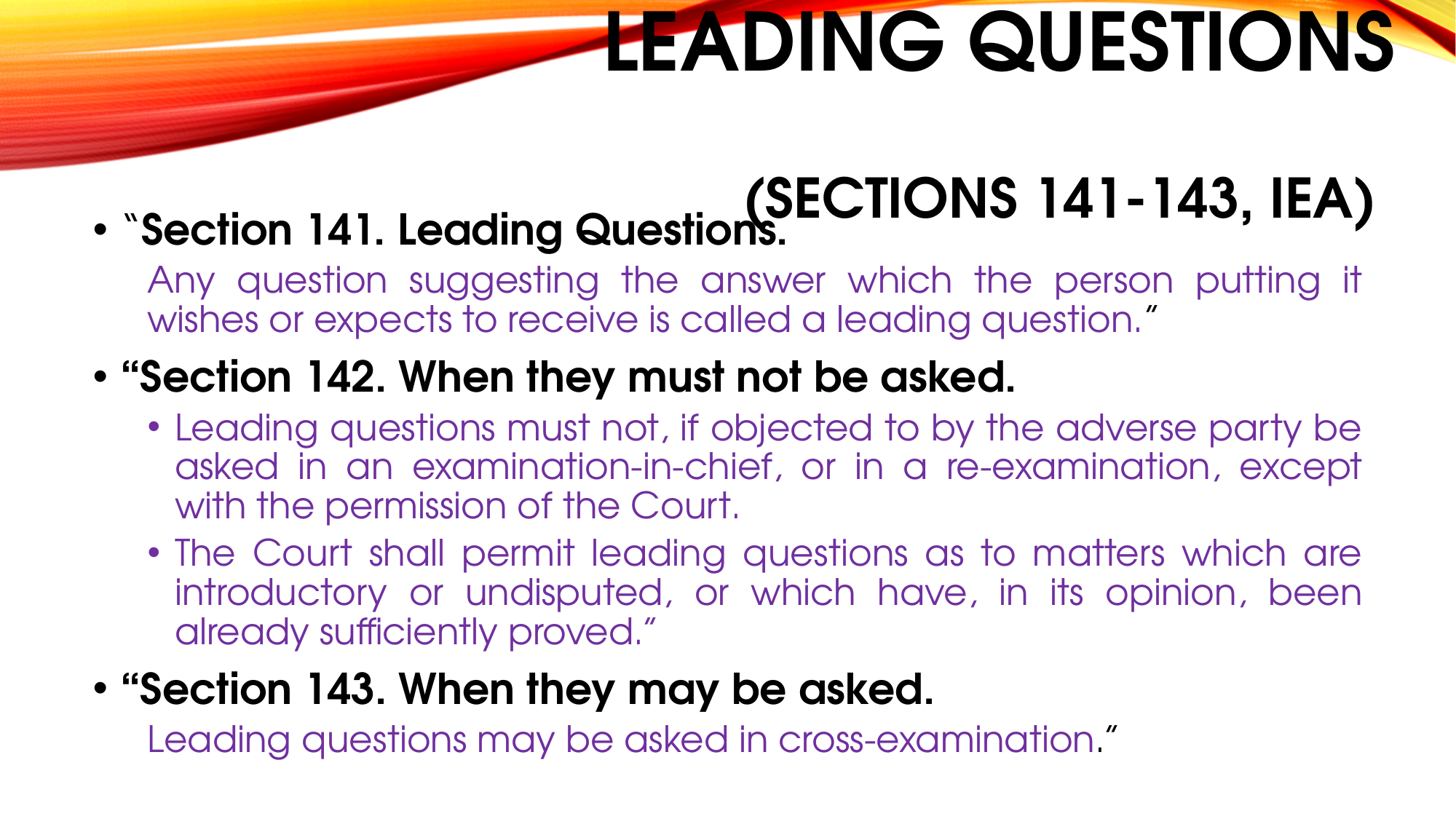

# Leading questions (sections 141-143, iea)
“Section 141. Leading Questions.
Any question suggesting the answer which the person putting it wishes or expects to receive is called a leading question.”
“Section 142. When they must not be asked.
Leading questions must not, if objected to by the adverse party be asked in an examination-in-chief, or in a re-examination, except with the permission of the Court.
The Court shall permit leading questions as to matters which are introductory or undisputed, or which have, in its opinion, been already sufficiently proved.”
“Section 143. When they may be asked.
Leading questions may be asked in cross-examination.”